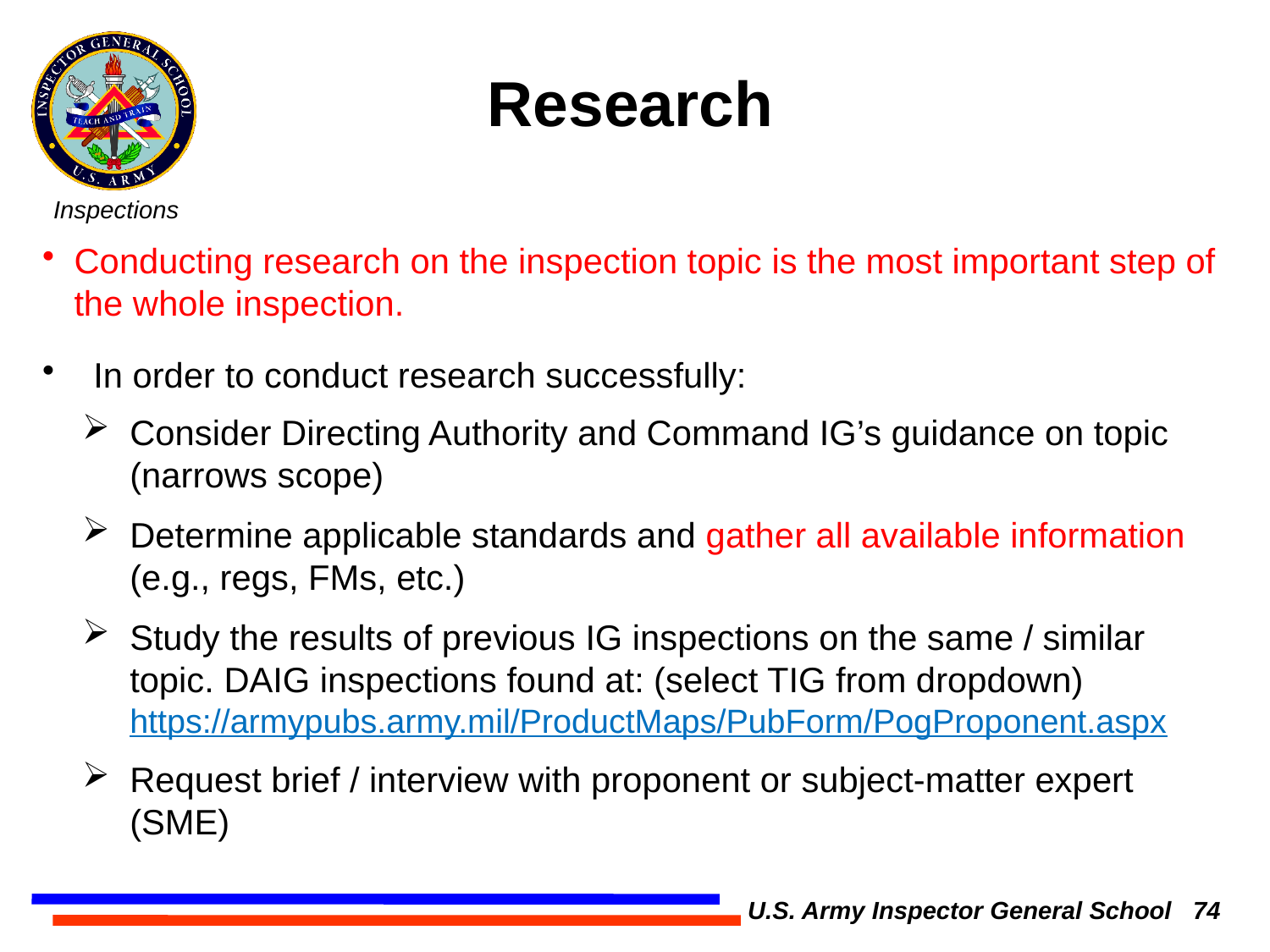

Research

Conducting research on the inspection topic is the most important step of the whole inspection.

  In order to conduct research successfully:

Consider Directing Authority and Command IG’s guidance on topic (narrows scope)
Determine applicable standards and gather all available information (e.g., regs, FMs, etc.)
Study the results of previous IG inspections on the same / similar topic. DAIG inspections found at: (select TIG from dropdown) https://armypubs.army.mil/ProductMaps/PubForm/PogProponent.aspx
Request brief / interview with proponent or subject-matter expert (SME)
U.S. Army Inspector General School   74